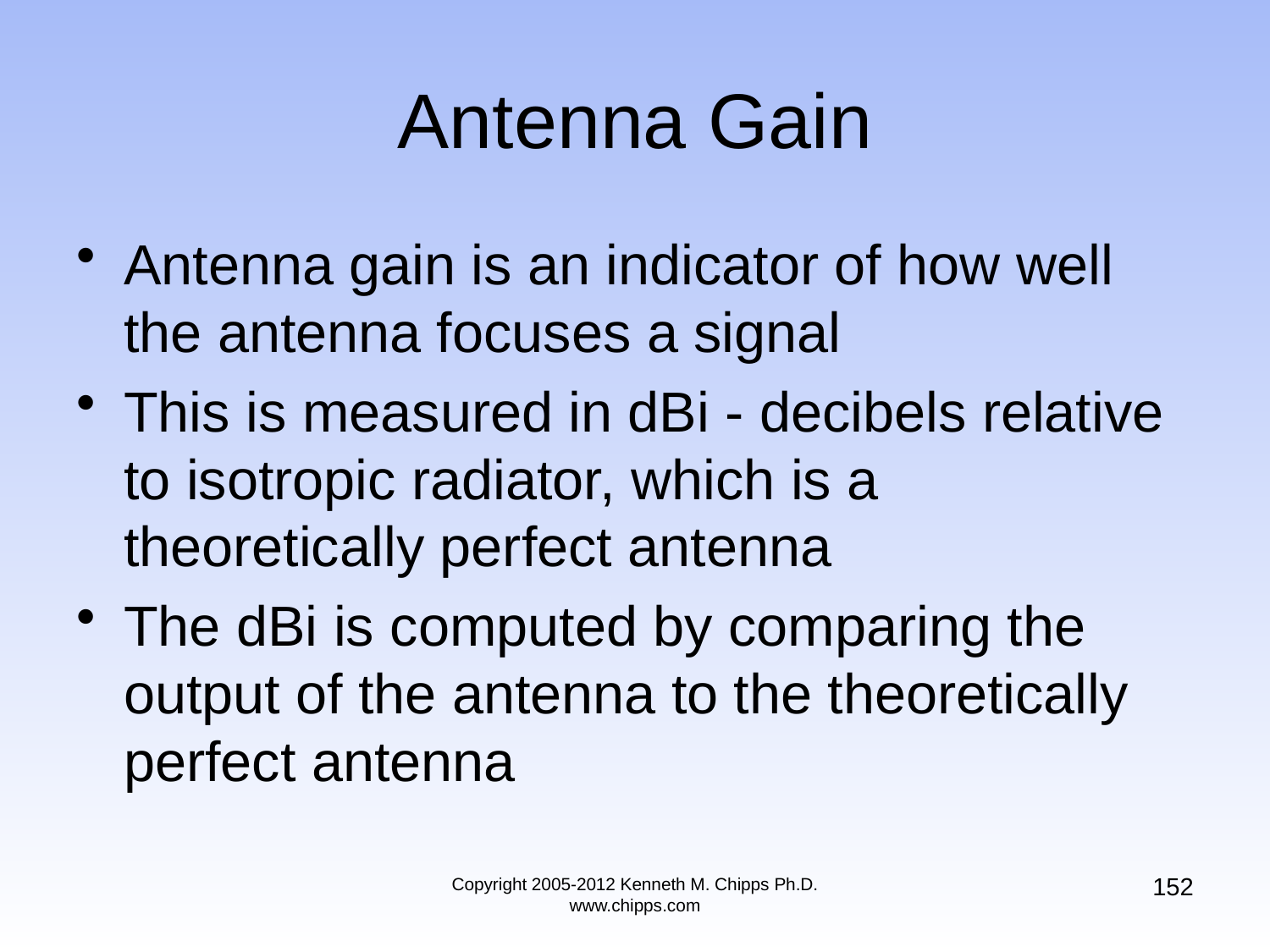

# Antenna Gain
Antenna gain is an indicator of how well the antenna focuses a signal
This is measured in dBi - decibels relative to isotropic radiator, which is a theoretically perfect antenna
The dBi is computed by comparing the output of the antenna to the theoretically perfect antenna
152
Copyright 2005-2012 Kenneth M. Chipps Ph.D. www.chipps.com